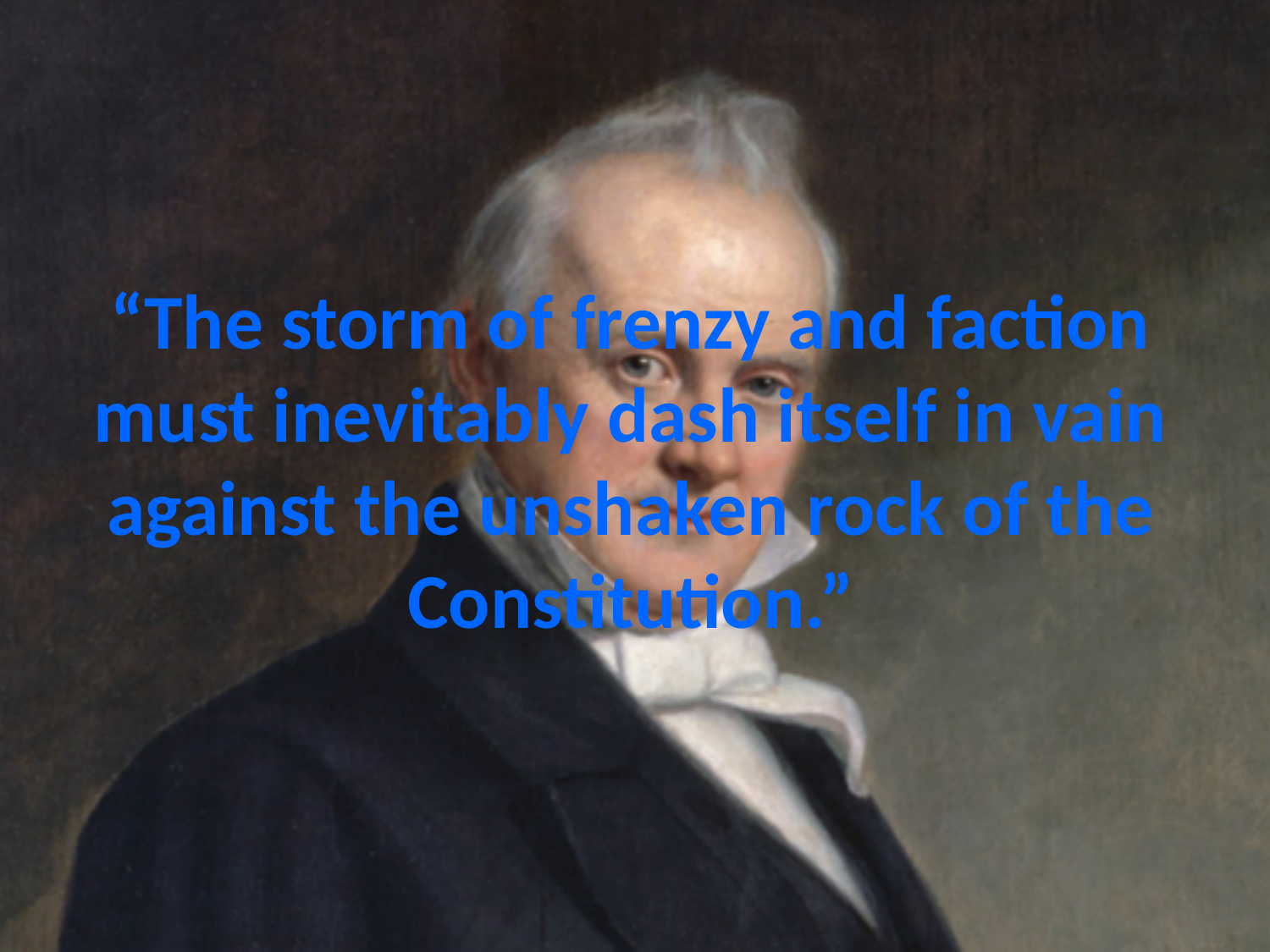

# “The storm of frenzy and faction must inevitably dash itself in vain against the unshaken rock of the Constitution.”